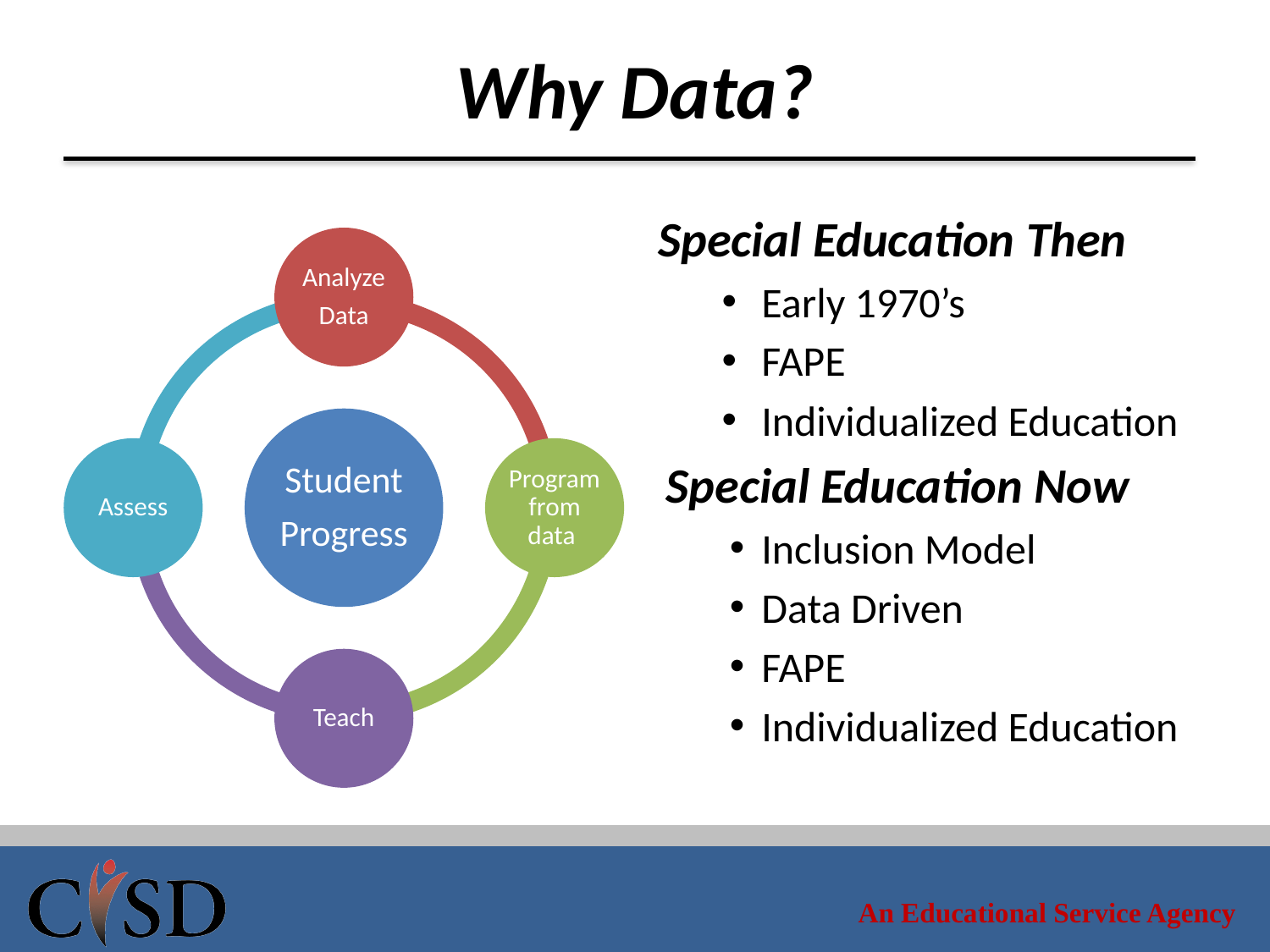

# Why Data?
Student
Progress
Analyze
Data
Program from data
Teach
Assess
Special Education Then
Early 1970’s
FAPE
Individualized Education
Special Education Now
Inclusion Model
Data Driven
FAPE
Individualized Education